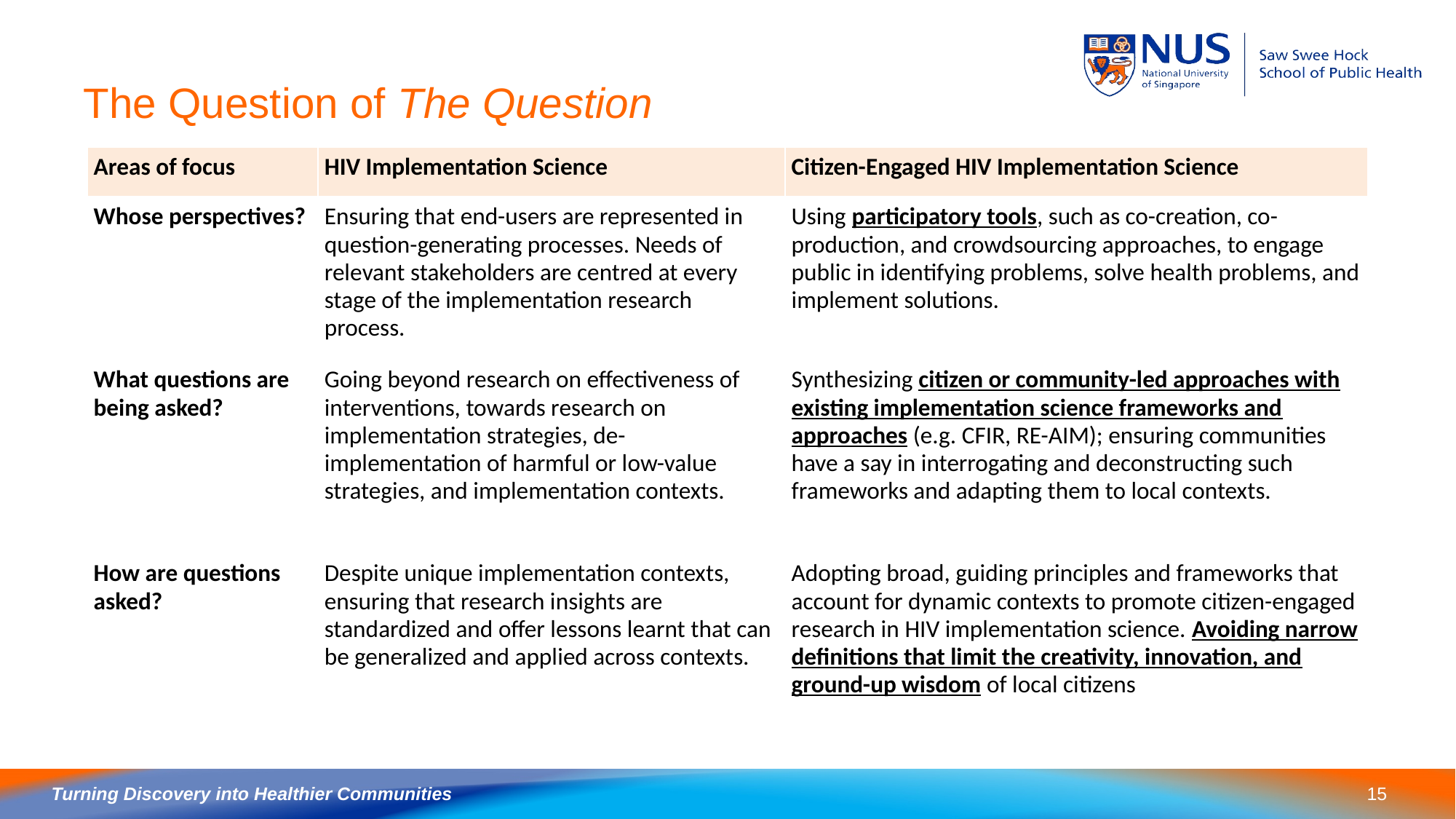

# The Question of The Question
| Areas of focus | HIV Implementation Science | Citizen-Engaged HIV Implementation Science |
| --- | --- | --- |
| Whose perspectives? | Ensuring that end-users are represented in question-generating processes. Needs of relevant stakeholders are centred at every stage of the implementation research process. | Using participatory tools, such as co-creation, co-production, and crowdsourcing approaches, to engage public in identifying problems, solve health problems, and implement solutions. |
| What questions are being asked? | Going beyond research on effectiveness of interventions, towards research on implementation strategies, de-implementation of harmful or low-value strategies, and implementation contexts. | Synthesizing citizen or community-led approaches with existing implementation science frameworks and approaches (e.g. CFIR, RE-AIM); ensuring communities have a say in interrogating and deconstructing such frameworks and adapting them to local contexts. |
| How are questions asked? | Despite unique implementation contexts, ensuring that research insights are standardized and offer lessons learnt that can be generalized and applied across contexts. | Adopting broad, guiding principles and frameworks that account for dynamic contexts to promote citizen-engaged research in HIV implementation science. Avoiding narrow definitions that limit the creativity, innovation, and ground-up wisdom of local citizens |